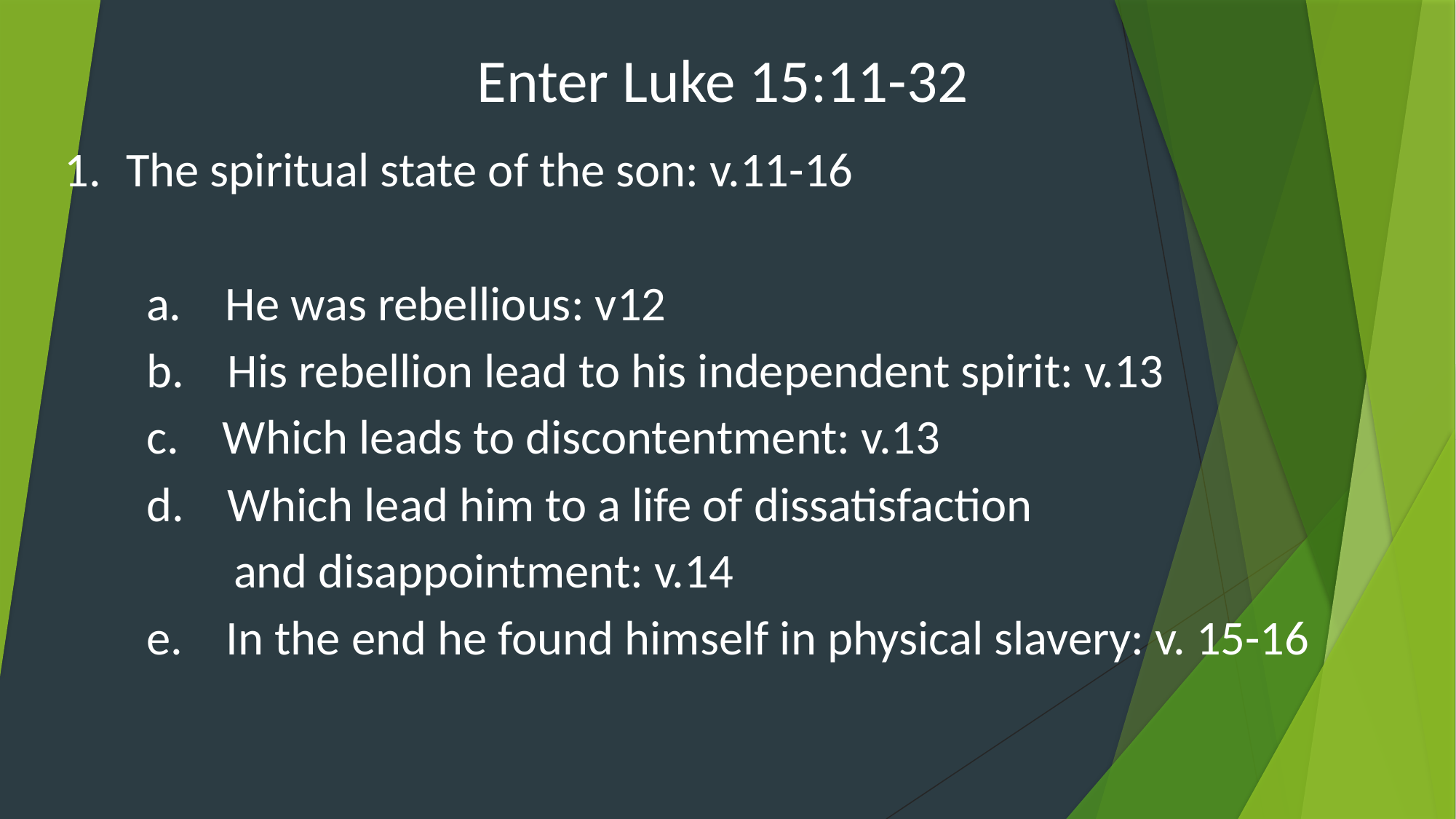

Enter Luke 15:11-32
The spiritual state of the son: v.11-16

     a.    He was rebellious: v12
     b.    His rebellion lead to his independent spirit: v.13
          c.    Which leads to discontentment: v.13
     d.    Which lead him to a life of dissatisfaction
             and disappointment: v.14
     e.    In the end he found himself in physical slavery: v. 15-16